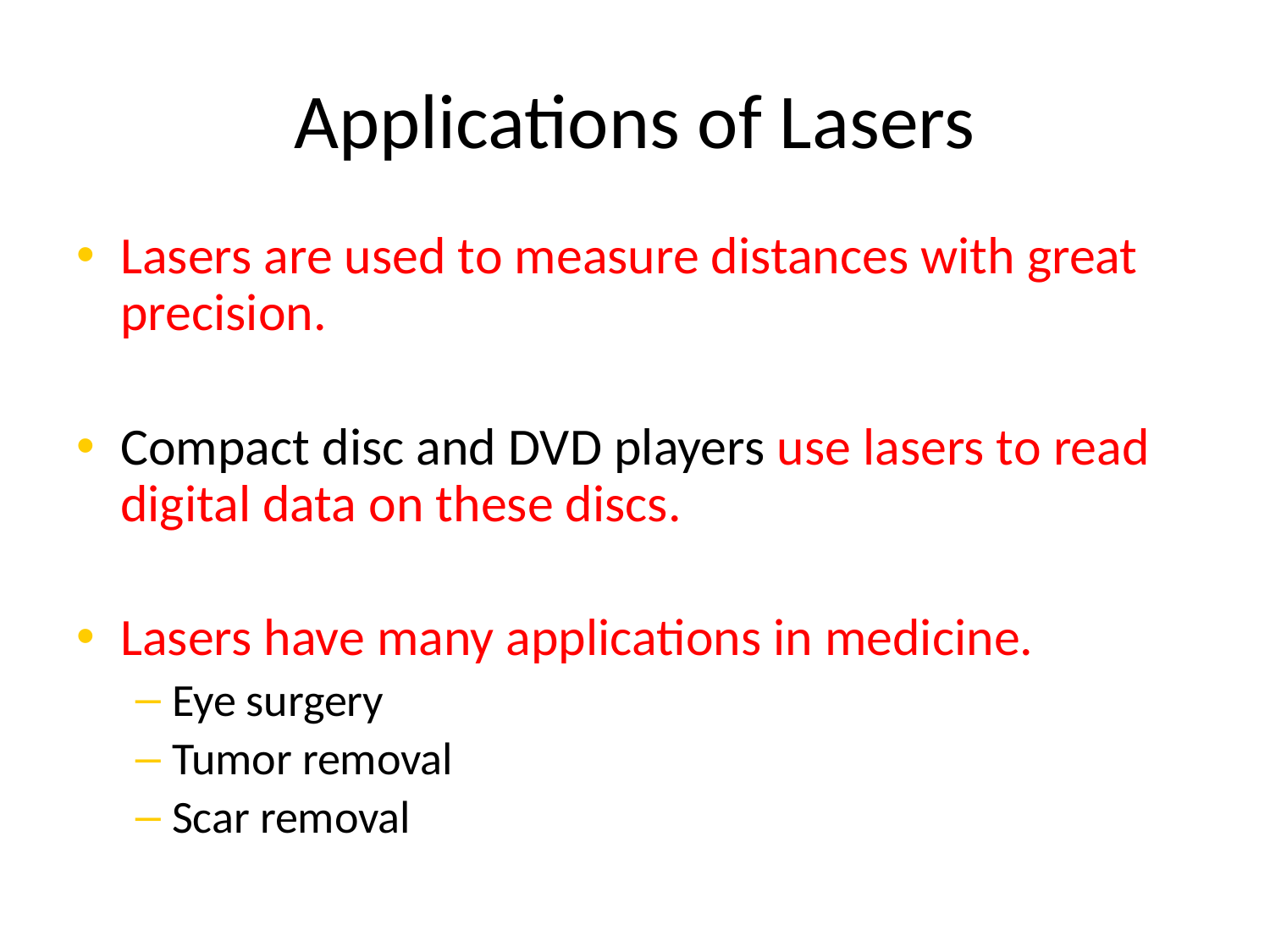

Chapter 15
# Applications of Lasers
Lasers are used to measure distances with great precision.

Compact disc and DVD players use lasers to read digital data on these discs.

Lasers have many applications in medicine.
Eye surgery
Tumor removal
Scar removal